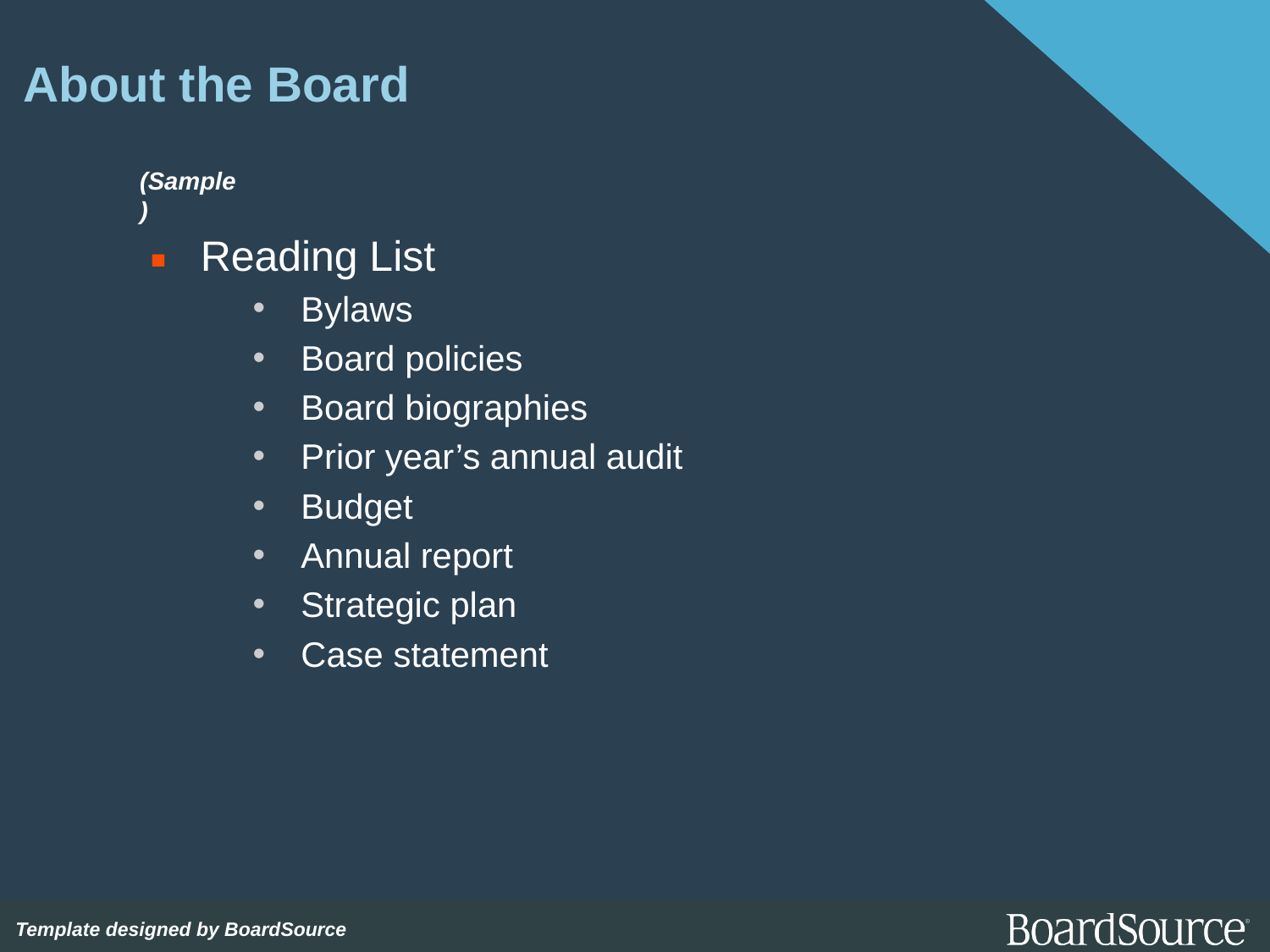

# About the Board
(Sample)
Reading List
Bylaws
Board policies
Board biographies
Prior year’s annual audit
Budget
Annual report
Strategic plan
Case statement